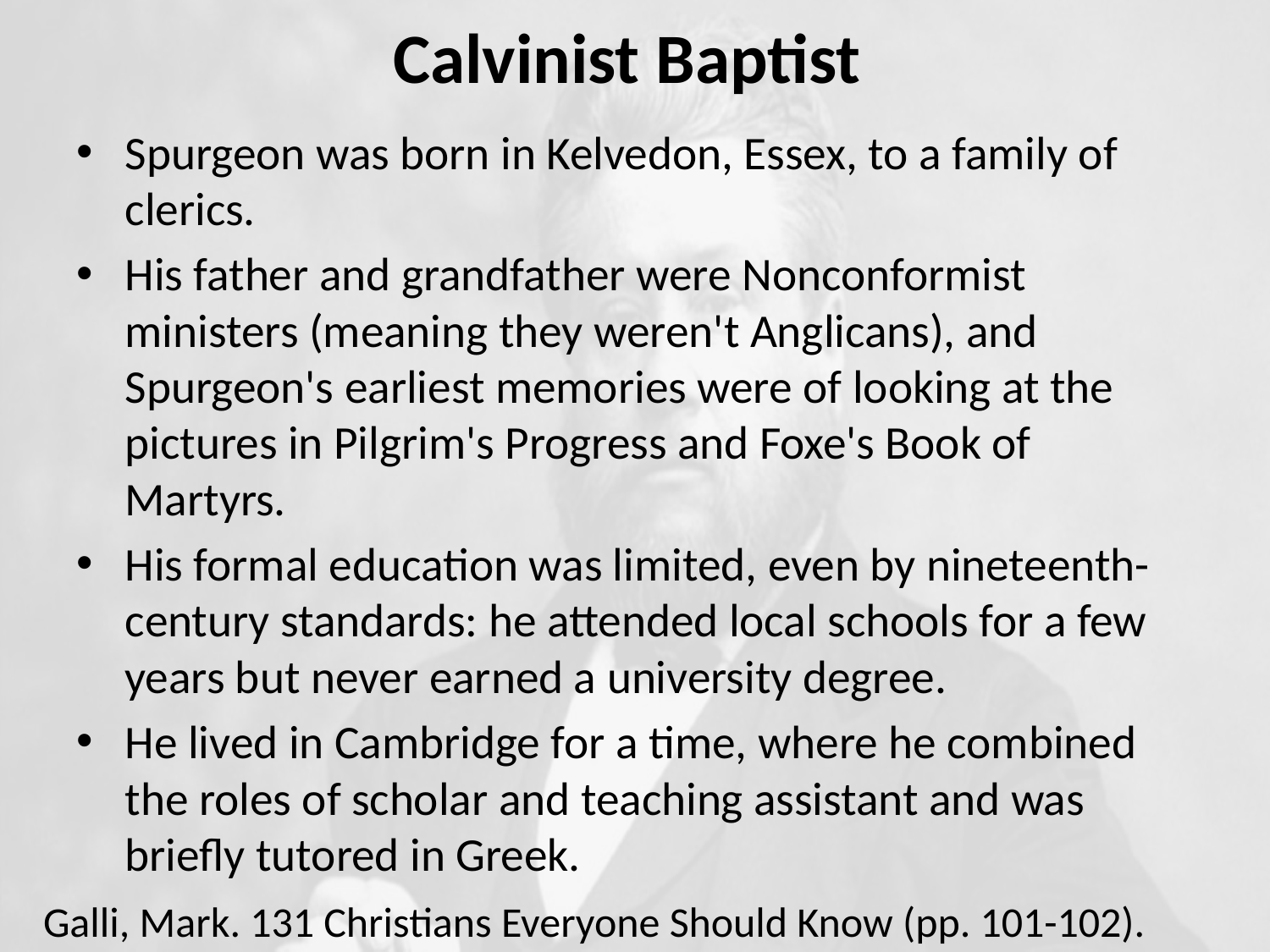

# Calvinist Baptist
Spurgeon was born in Kelvedon, Essex, to a family of clerics.
His father and grandfather were Nonconformist ministers (meaning they weren't Anglicans), and Spurgeon's earliest memories were of looking at the pictures in Pilgrim's Progress and Foxe's Book of Martyrs.
His formal education was limited, even by nineteenth-century standards: he attended local schools for a few years but never earned a university degree.
He lived in Cambridge for a time, where he combined the roles of scholar and teaching assistant and was briefly tutored in Greek.

Galli, Mark. 131 Christians Everyone Should Know (pp. 101-102).